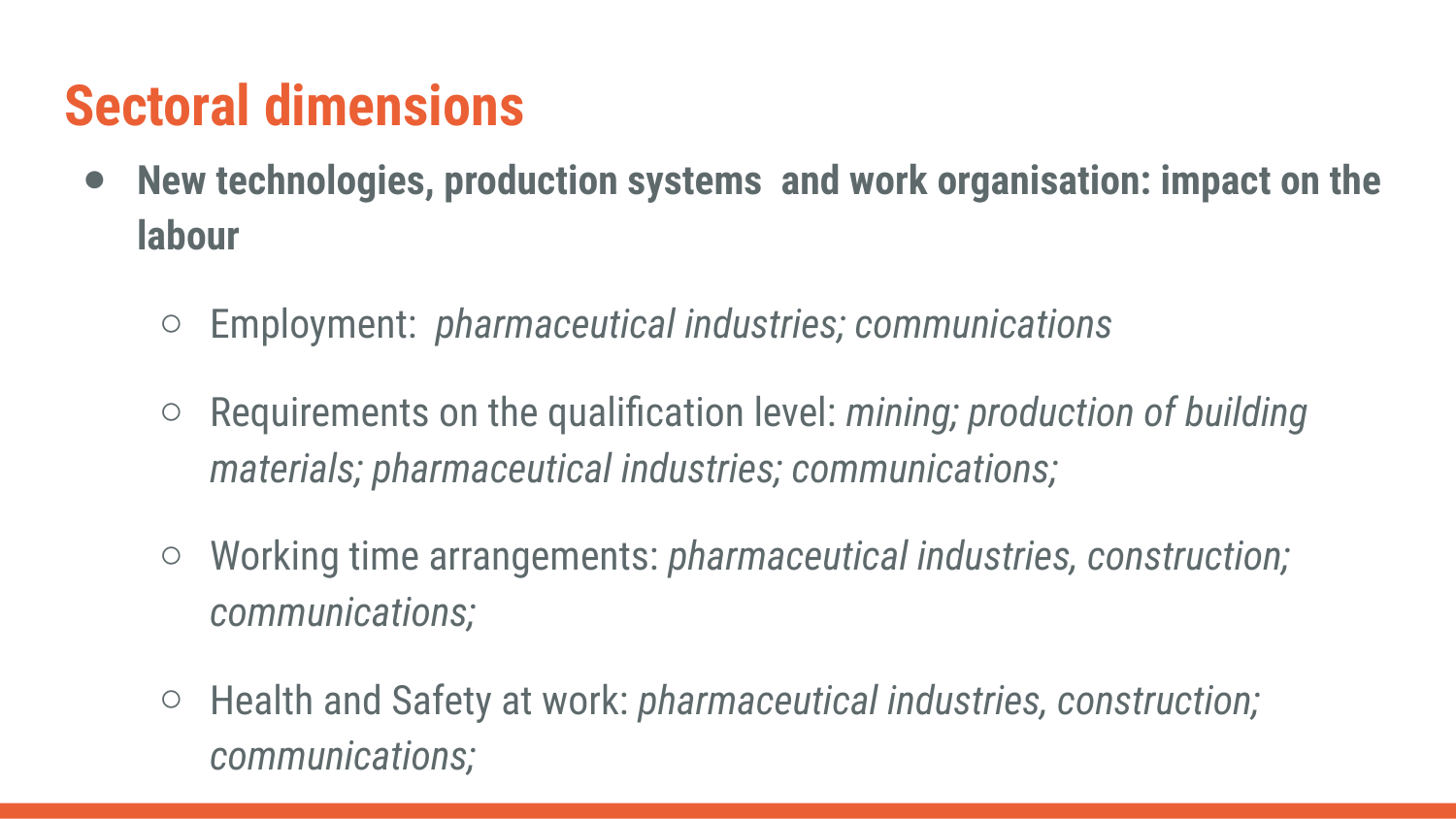

# Sectoral dimensions
New technologies, production systems  and work organisation: impact on the labour
Employment:  pharmaceutical industries; communications
Requirements on the qualification level: mining; production of building materials; pharmaceutical industries; communications;
Working time arrangements: pharmaceutical industries, construction; communications;
Health and Safety at work: pharmaceutical industries, construction; communications;